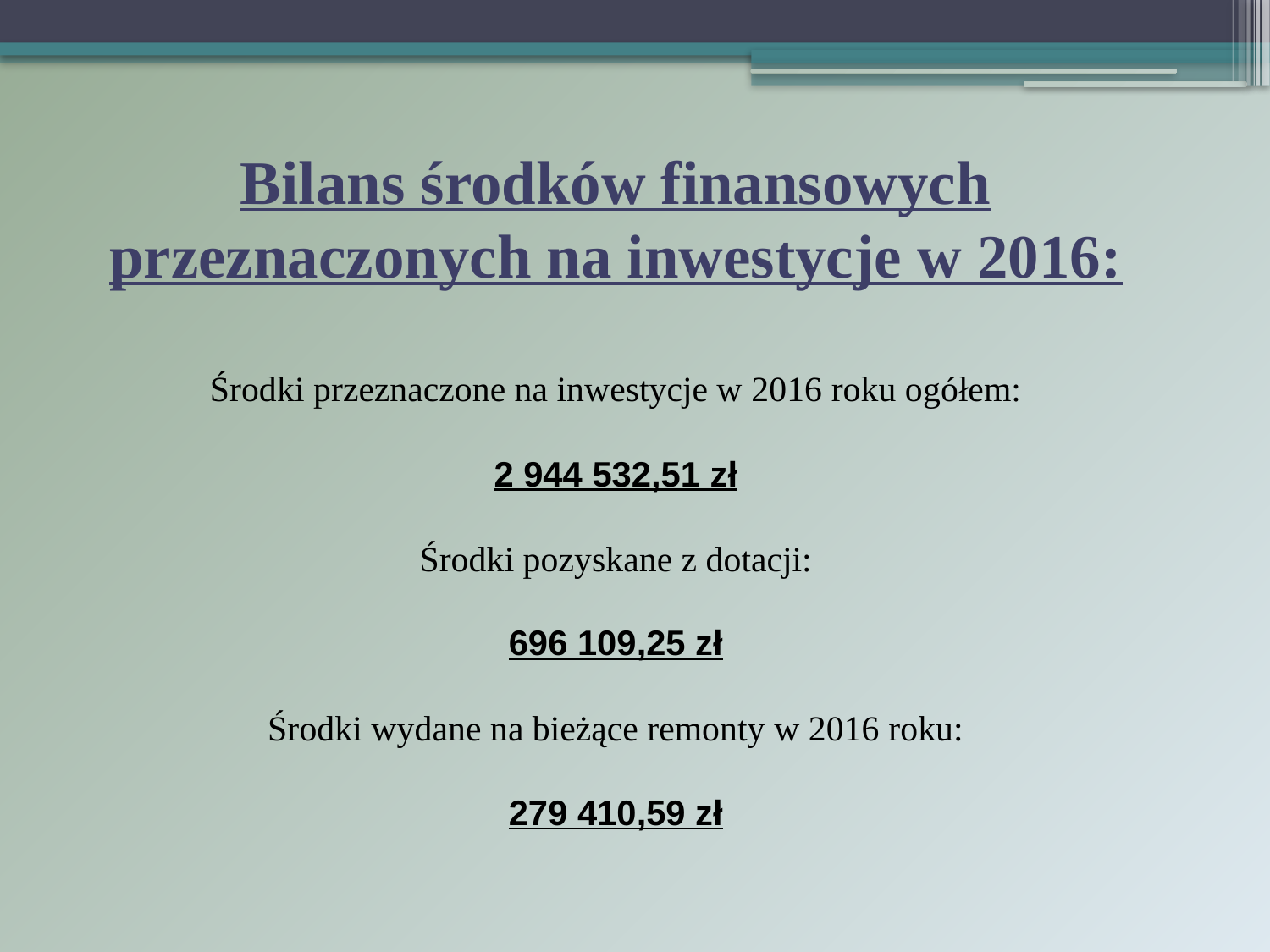

Bilans środków finansowych przeznaczonych na inwestycje w 2016:

Środki przeznaczone na inwestycje w 2016 roku ogółem:

2 944 532,51 zł

Środki pozyskane z dotacji:

696 109,25 zł

Środki wydane na bieżące remonty w 2016 roku:

279 410,59 zł